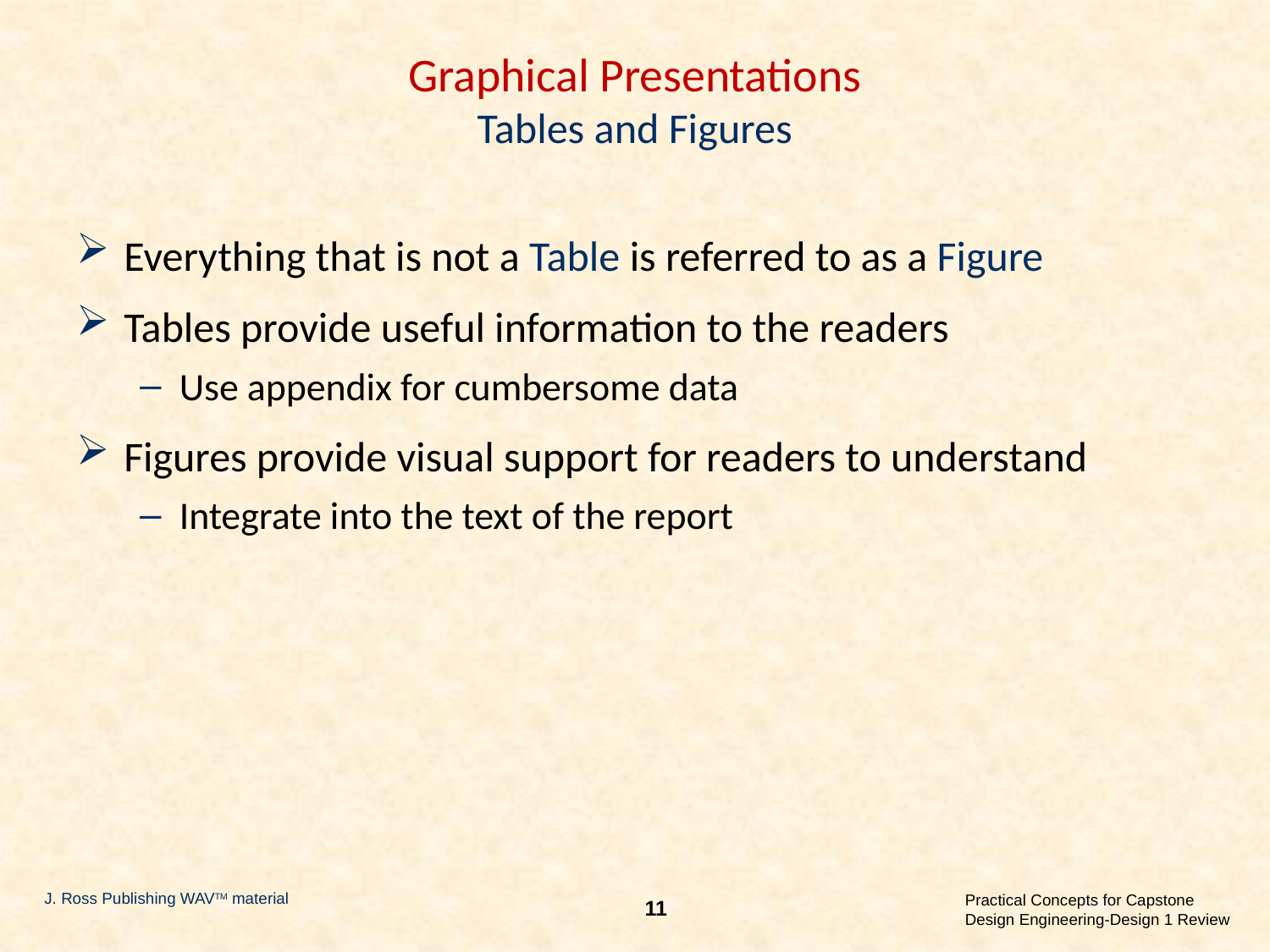

# Graphical Presentations Tables and Figures
Everything that is not a Table is referred to as a Figure
Tables provide useful information to the readers
Use appendix for cumbersome data
Figures provide visual support for readers to understand
Integrate into the text of the report

J. Ross Publishing WAVTM material
11